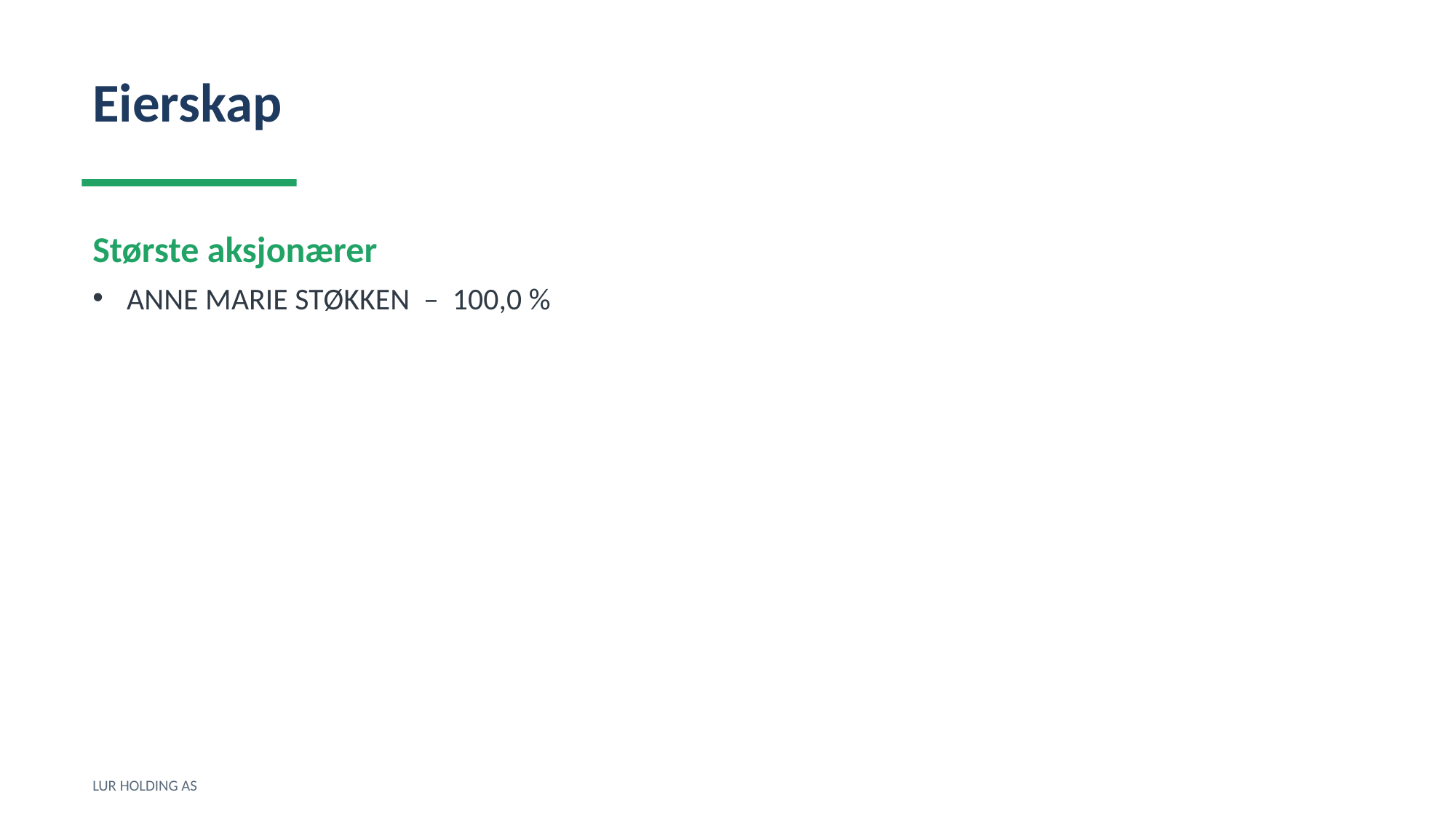

Eierskap

Største aksjonærer
ANNE MARIE STØKKEN  –  100,0 %
LUR HOLDING AS